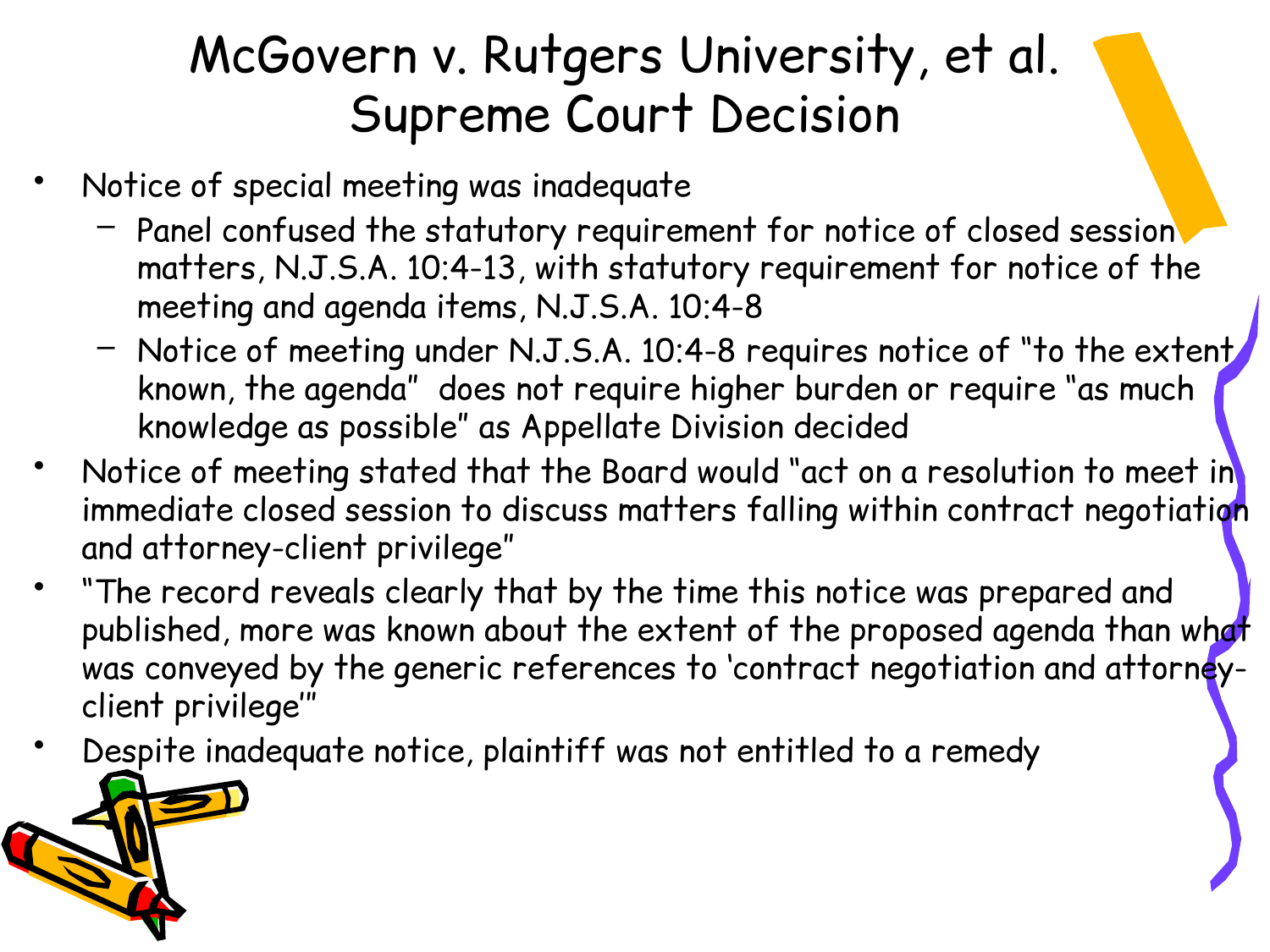

# McGovern v. Rutgers University, et al. Supreme Court Decision
Notice of special meeting was inadequate
Panel confused the statutory requirement for notice of closed session matters, N.J.S.A. 10:4-13, with statutory requirement for notice of the meeting and agenda items, N.J.S.A. 10:4-8
Notice of meeting under N.J.S.A. 10:4-8 requires notice of “to the extent known, the agenda”  does not require higher burden or require “as much knowledge as possible” as Appellate Division decided
Notice of meeting stated that the Board would “act on a resolution to meet in immediate closed session to discuss matters falling within contract negotiation and attorney-client privilege”
“The record reveals clearly that by the time this notice was prepared and published, more was known about the extent of the proposed agenda than what was conveyed by the generic references to ‘contract negotiation and attorney-client privilege’”
Despite inadequate notice, plaintiff was not entitled to a remedy